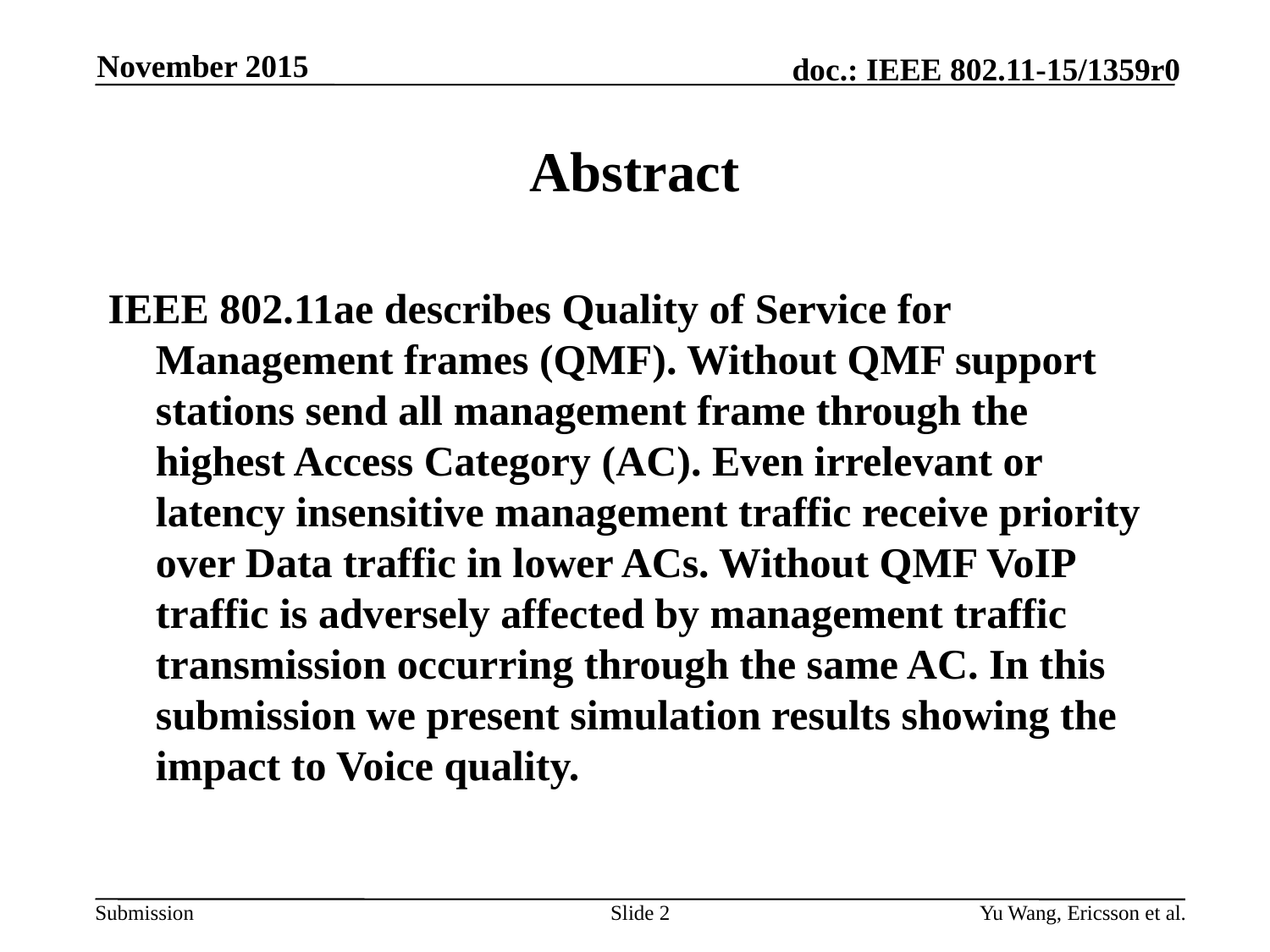

November 2015
# Abstract
IEEE 802.11ae describes Quality of Service for Management frames (QMF). Without QMF support stations send all management frame through the highest Access Category (AC). Even irrelevant or latency insensitive management traffic receive priority over Data traffic in lower ACs. Without QMF VoIP traffic is adversely affected by management traffic transmission occurring through the same AC. In this submission we present simulation results showing the impact to Voice quality.
Slide 2
Yu Wang, Ericsson et al.